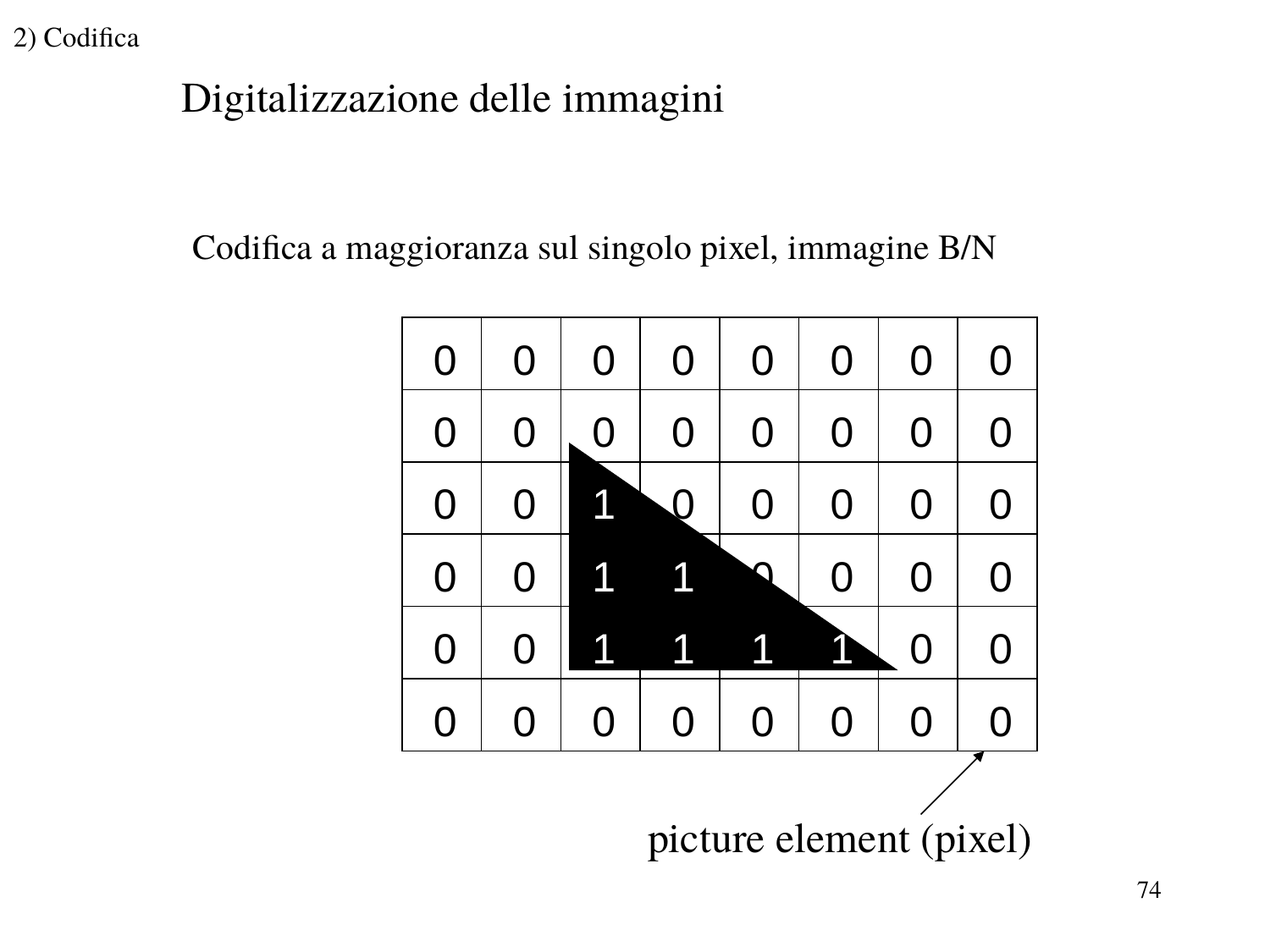

2) Codifica
Digitalizzazione delle immagini
Codifica a maggioranza sul singolo pixel, immagine B/N

0
0
0
0
0
0
0
0

0
0
0
0
0
0
0
0

0
0
1
0
0
0
0
0

0
0
1
1
0
0
0
0

0
0
1
1
1
1
0
0

0
0
0
0
0
0
0
0

picture element (pixel)
74